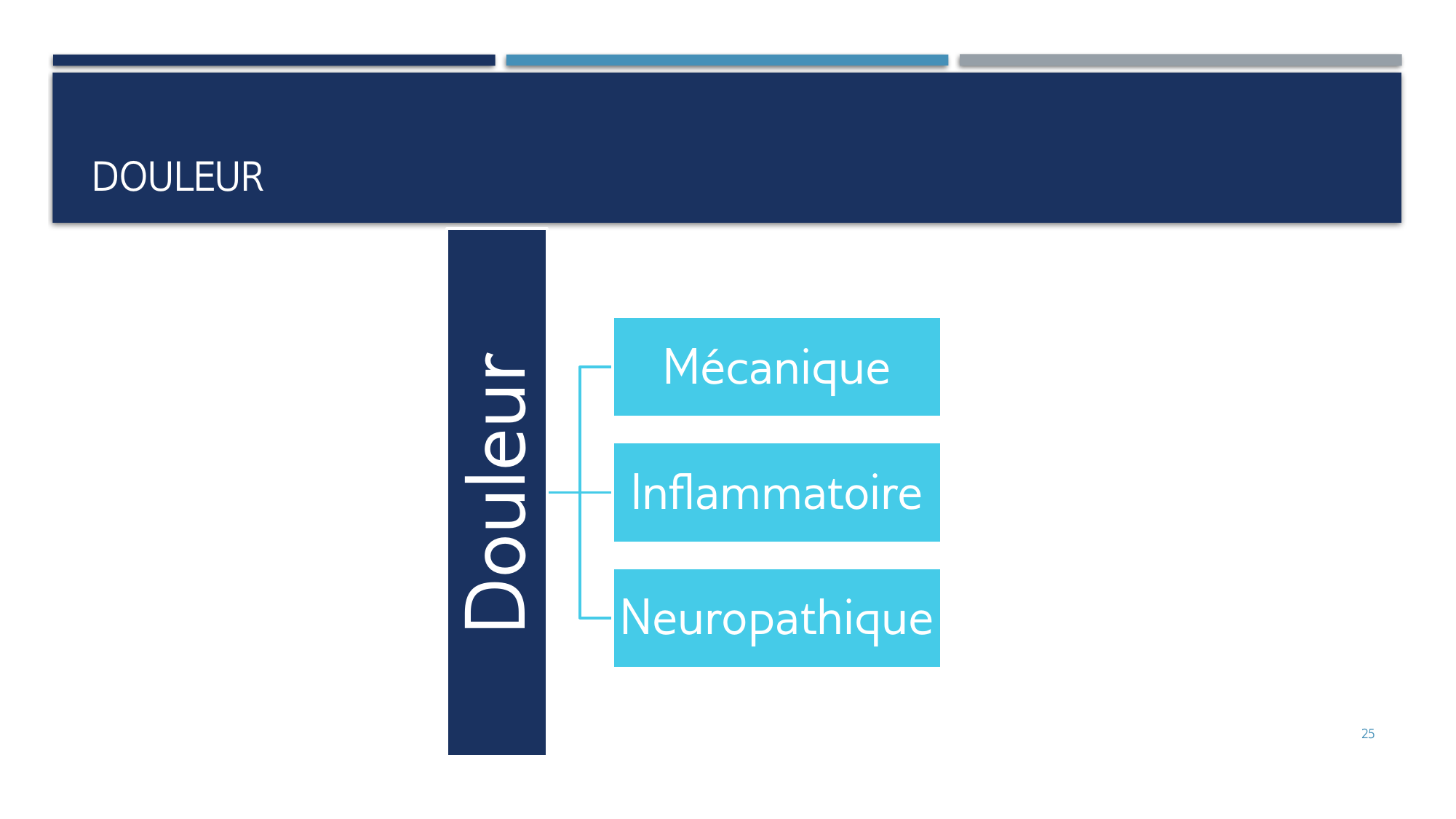

# Douleur

Douleur
Mécanique
Inflammatoire
Neuropathique
25